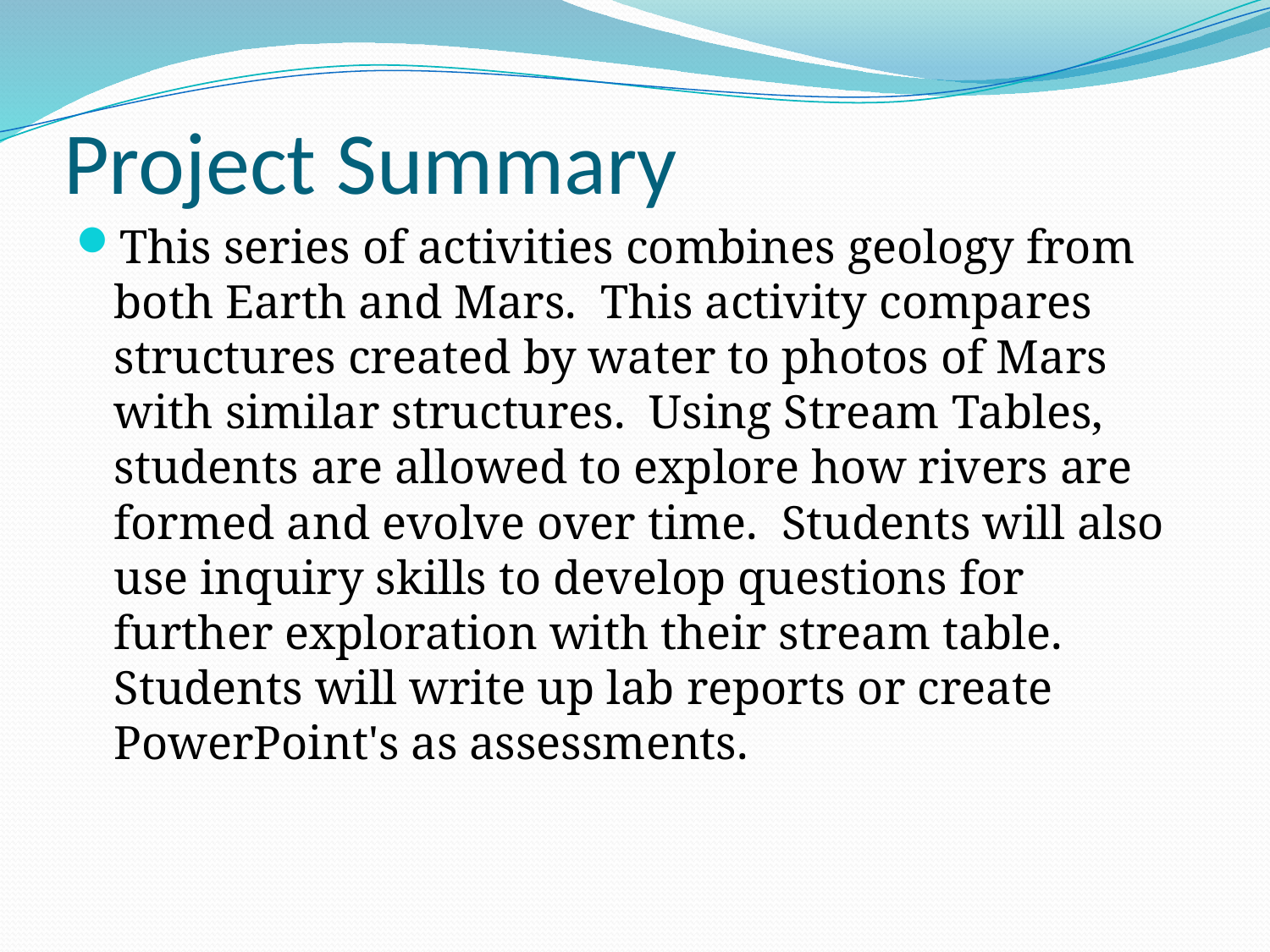

# Project Summary
This series of activities combines geology from both Earth and Mars.  This activity compares structures created by water to photos of Mars with similar structures.  Using Stream Tables, students are allowed to explore how rivers are formed and evolve over time.  Students will also use inquiry skills to develop questions for further exploration with their stream table.  Students will write up lab reports or create PowerPoint's as assessments.